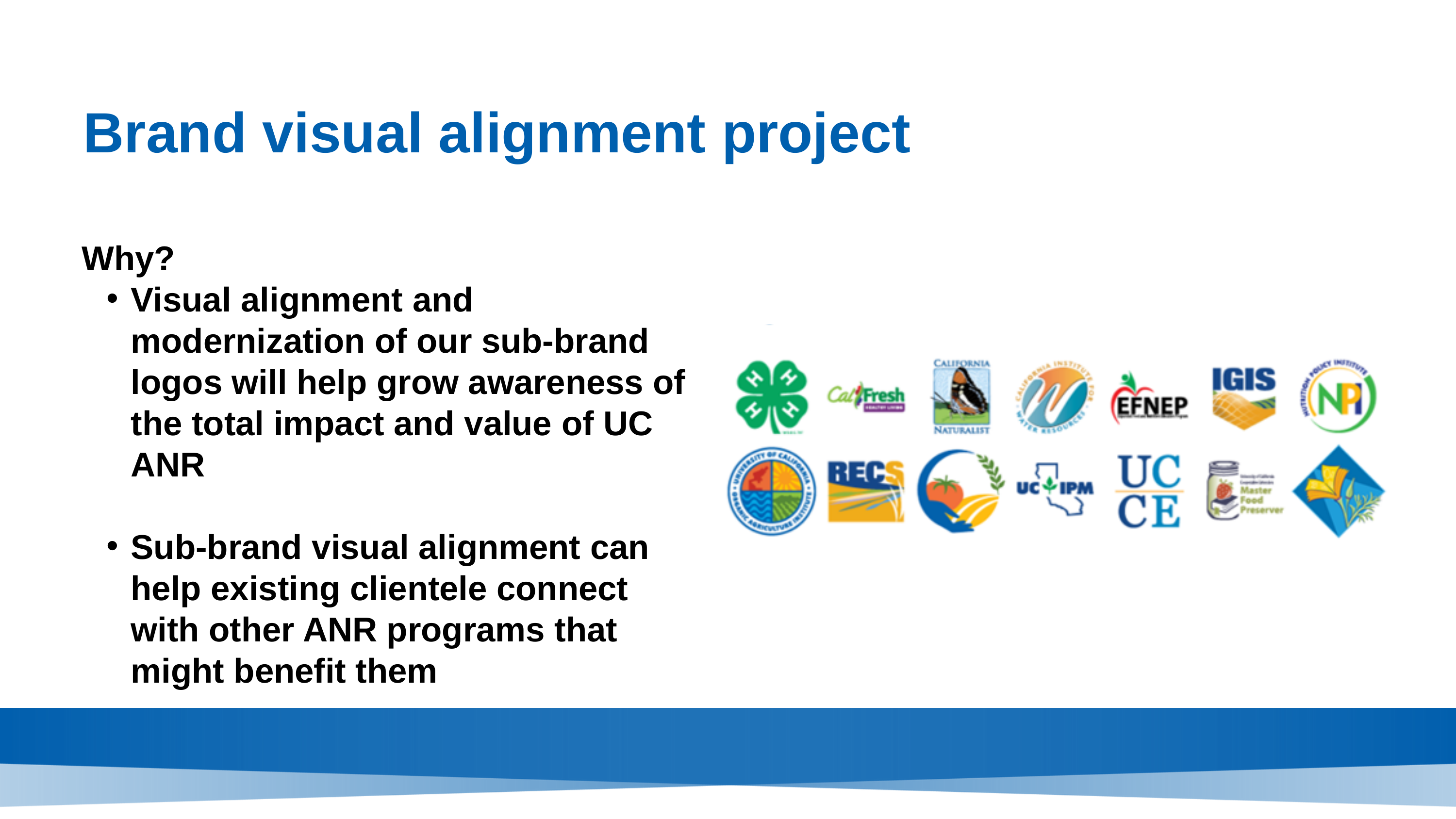

Brand visual alignment project
Why?
Visual alignment and modernization of our sub-brand logos will help grow awareness of the total impact and value of UC ANR

Sub-brand visual alignment can help existing clientele connect with other ANR programs that might benefit them